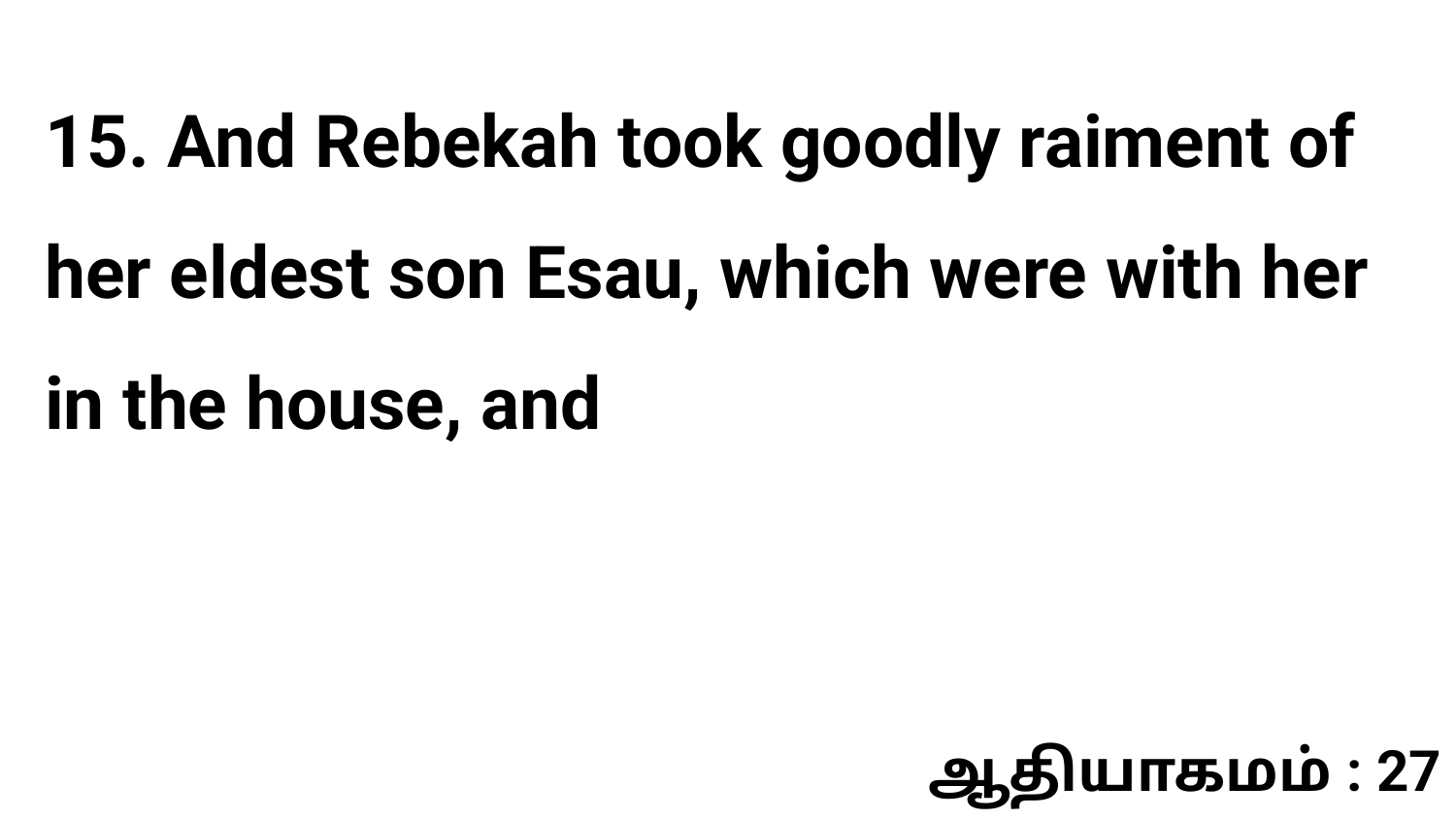

15. And Rebekah took goodly raiment of her eldest son Esau, which were with her in the house, and
ஆதியாகமம் : 27